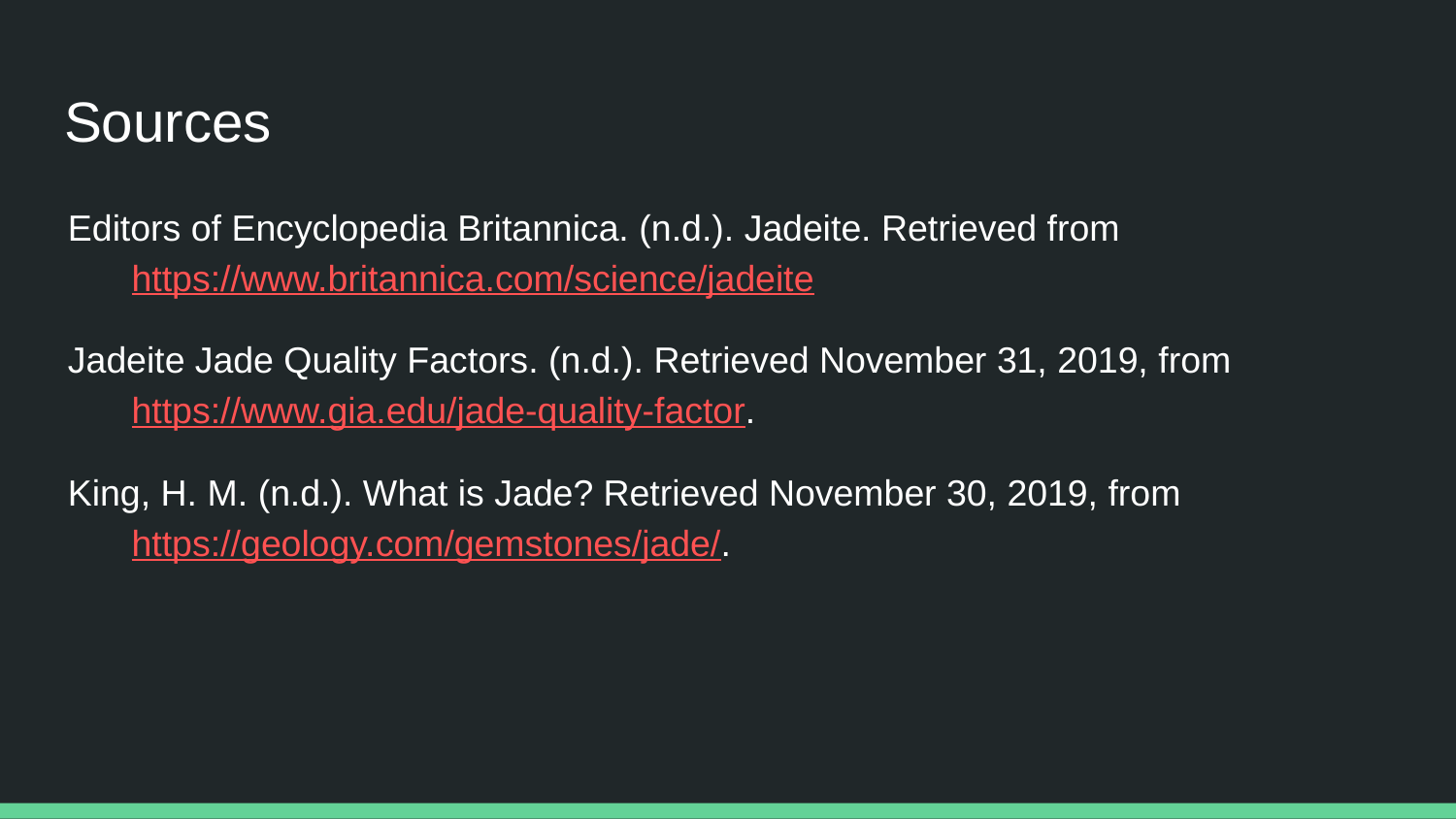

# Sources
Editors of Encyclopedia Britannica. (n.d.). Jadeite. Retrieved from https://www.britannica.com/science/jadeite
Jadeite Jade Quality Factors. (n.d.). Retrieved November 31, 2019, from https://www.gia.edu/jade-quality-factor.
King, H. M. (n.d.). What is Jade? Retrieved November 30, 2019, from https://geology.com/gemstones/jade/.